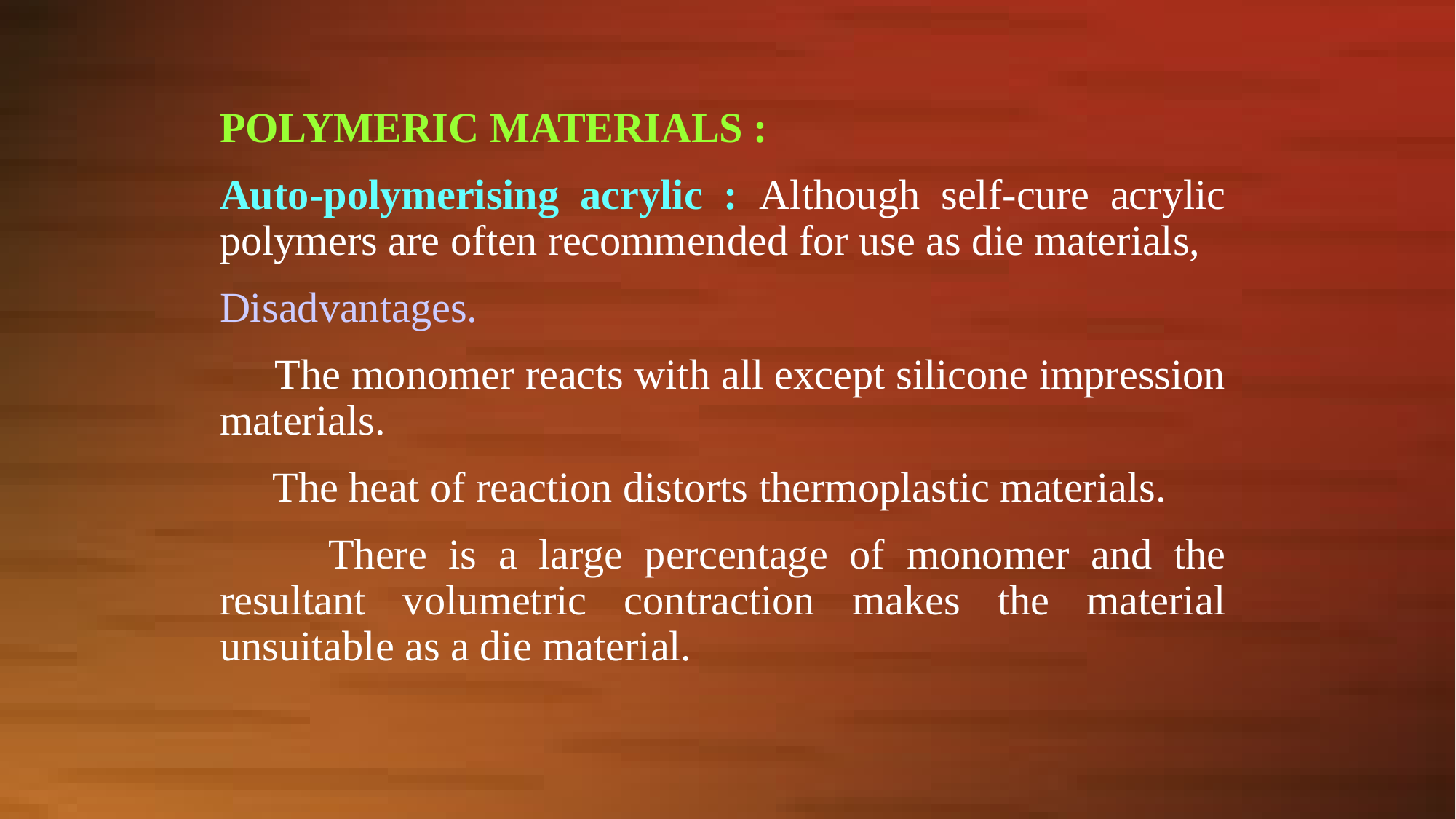

POLYMERIC MATERIALS :
Auto-polymerising acrylic : Although self-cure acrylic polymers are often recommended for use as die materials,
Disadvantages.
     The monomer reacts with all except silicone impression materials.
     The heat of reaction distorts thermoplastic materials.
     There is a large percentage of monomer and the resultant volumetric contraction makes the material unsuitable as a die material.